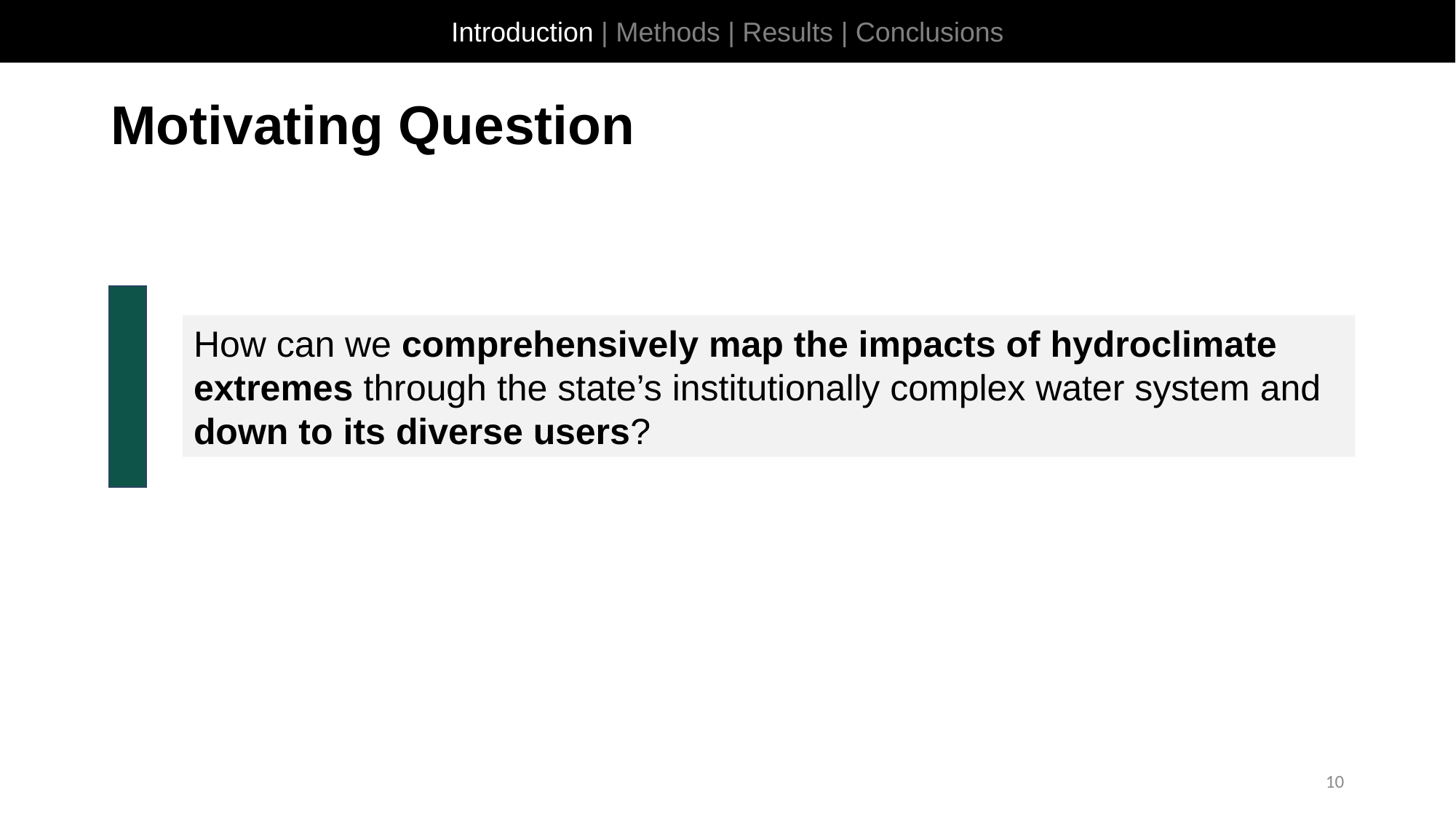

Introduction | Methods | Results | Conclusions
Motivating Question

How can we comprehensively map the impacts of hydroclimate extremes through the state’s institutionally complex water system and down to its diverse users?
10